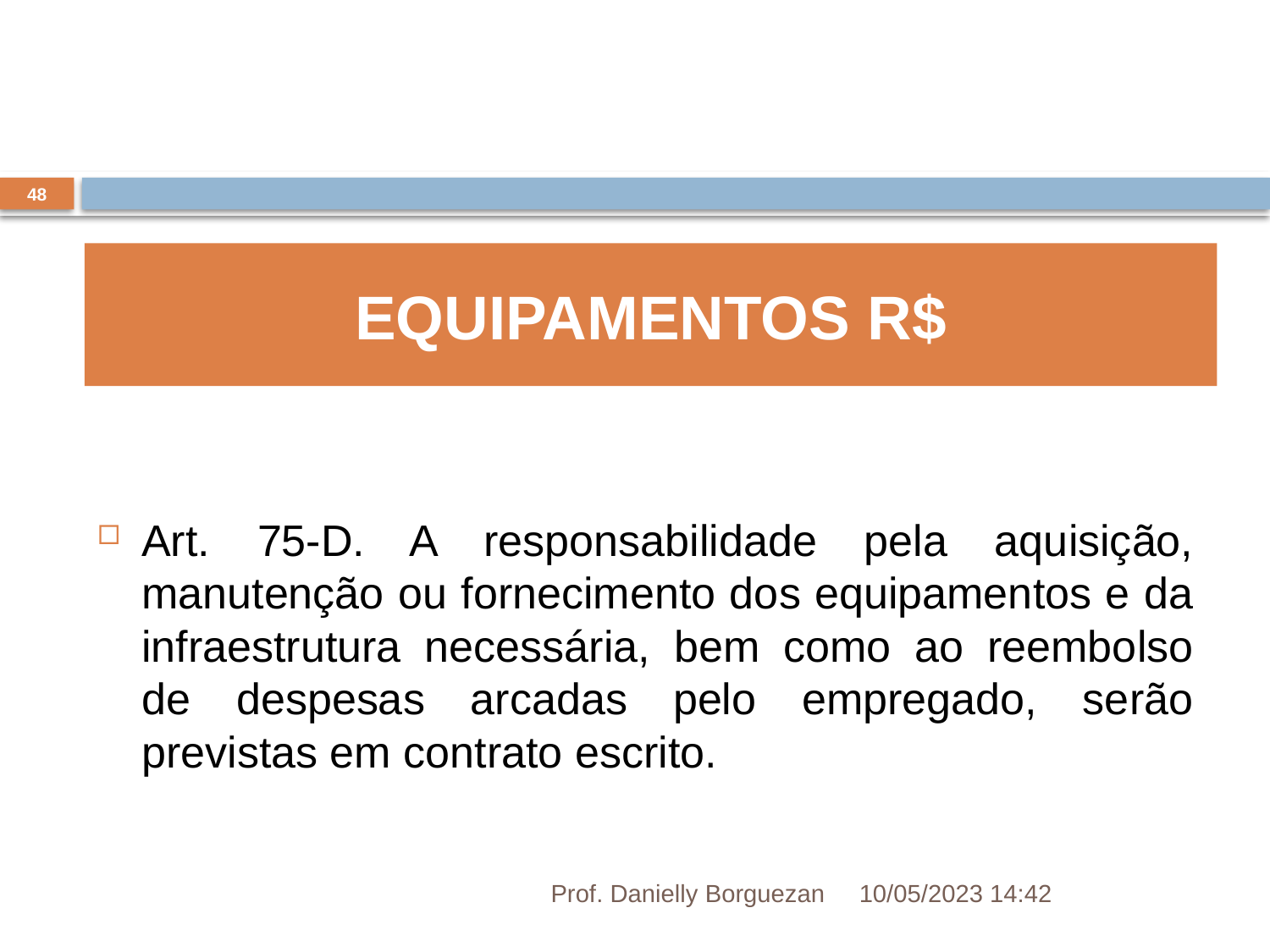

48

EQUIPAMENTOS R$

Art. 75-D. A responsabilidade pela aquisição, manutenção ou fornecimento dos equipamentos e da infraestrutura necessária, bem como ao reembolso de despesas arcadas pelo empregado, serão previstas em contrato escrito.

Prof. Danielly Borguezan
10/05/2023 14:42